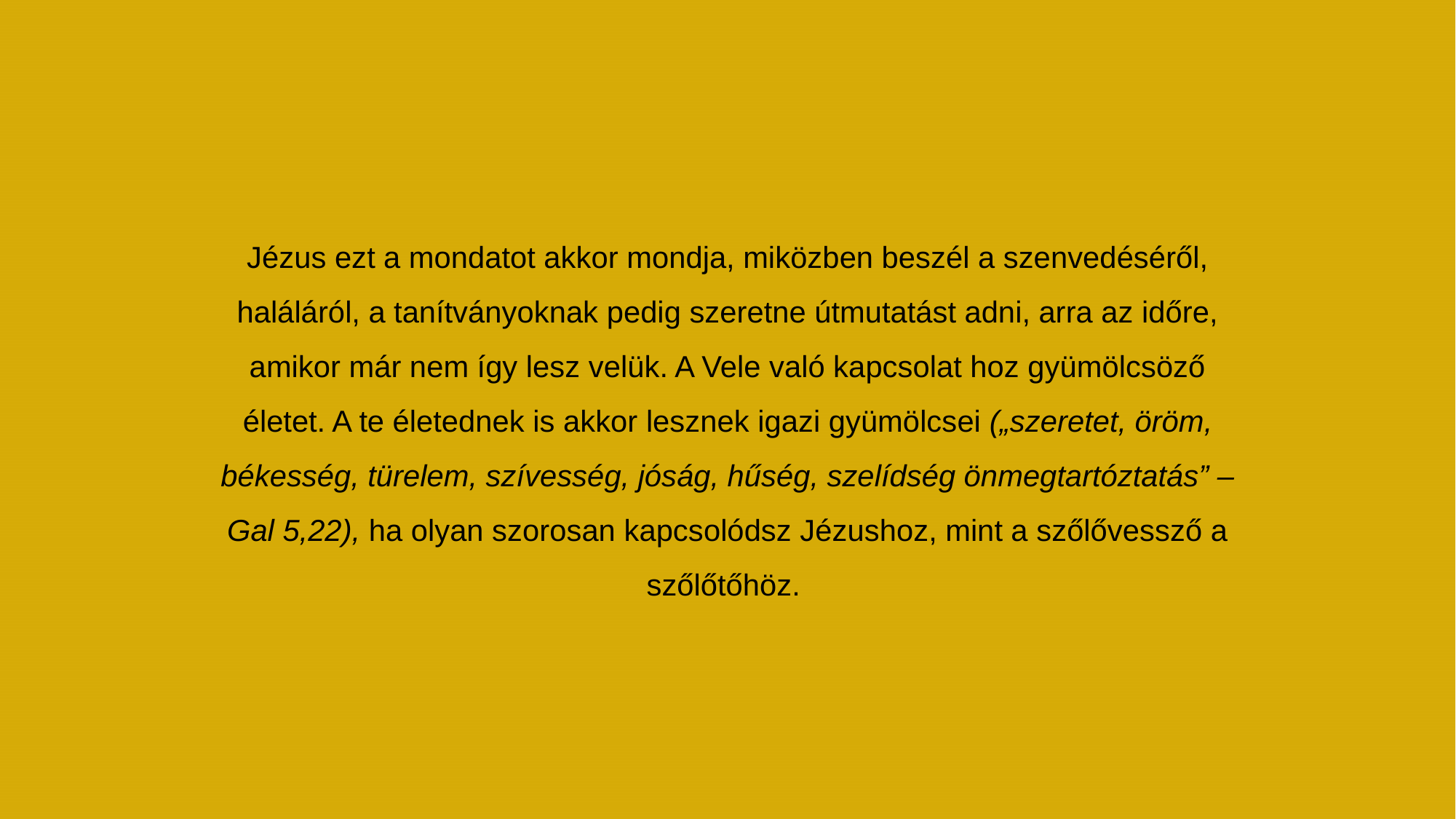

Jézus ezt a mondatot akkor mondja, miközben beszél a szenvedéséről, haláláról, a tanítványoknak pedig szeretne útmutatást adni, arra az időre, amikor már nem így lesz velük. A Vele való kapcsolat hoz gyümölcsöző életet. A te életednek is akkor lesznek igazi gyümölcsei („szeretet, öröm, békesség, türelem, szívesség, jóság, hűség, szelídség önmegtartóztatás” – Gal 5,22), ha olyan szorosan kapcsolódsz Jézushoz, mint a szőlővessző a szőlőtőhöz.